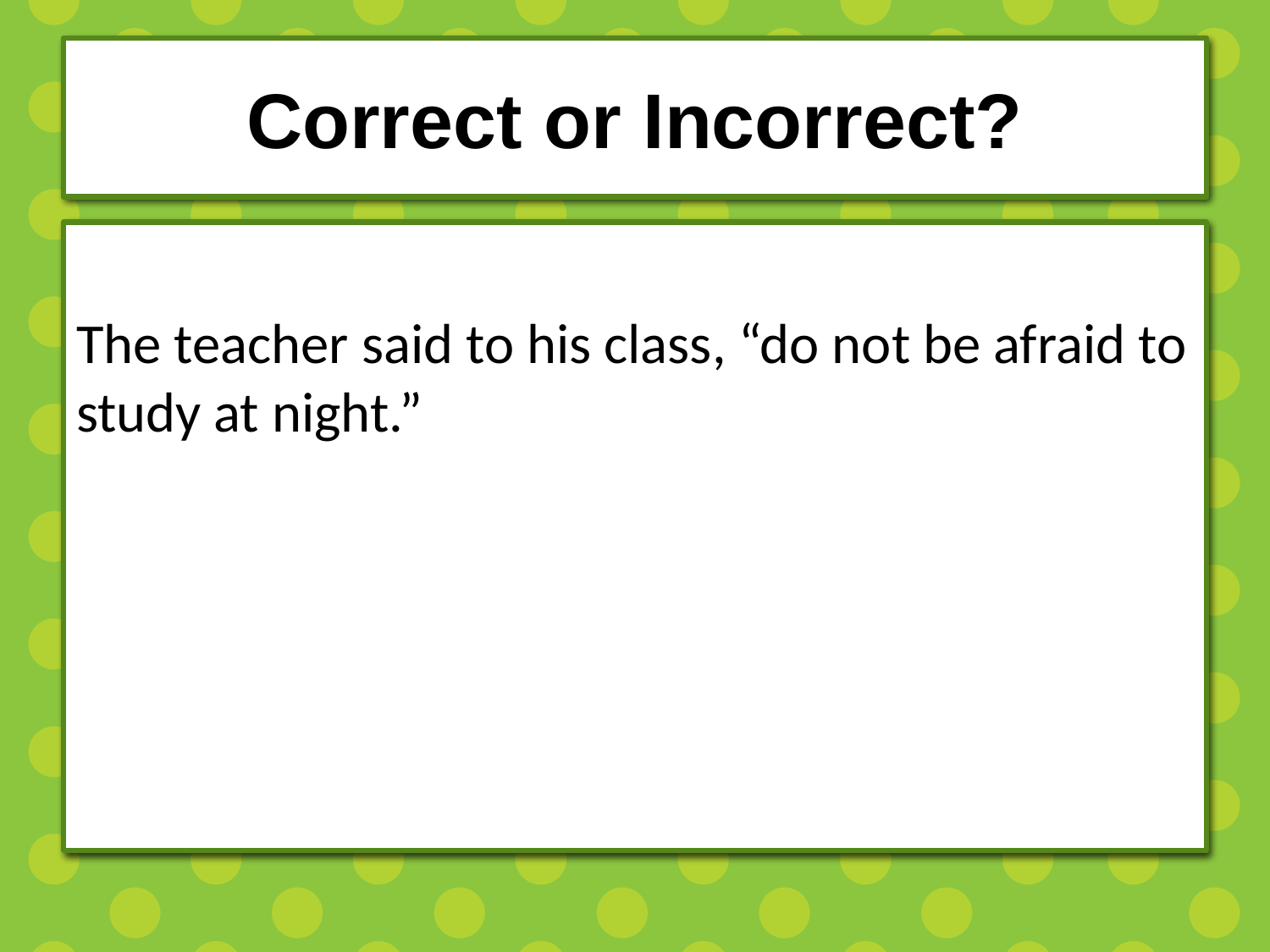

# Correct or Incorrect?

The teacher said to his class, “do not be afraid to study at night.”